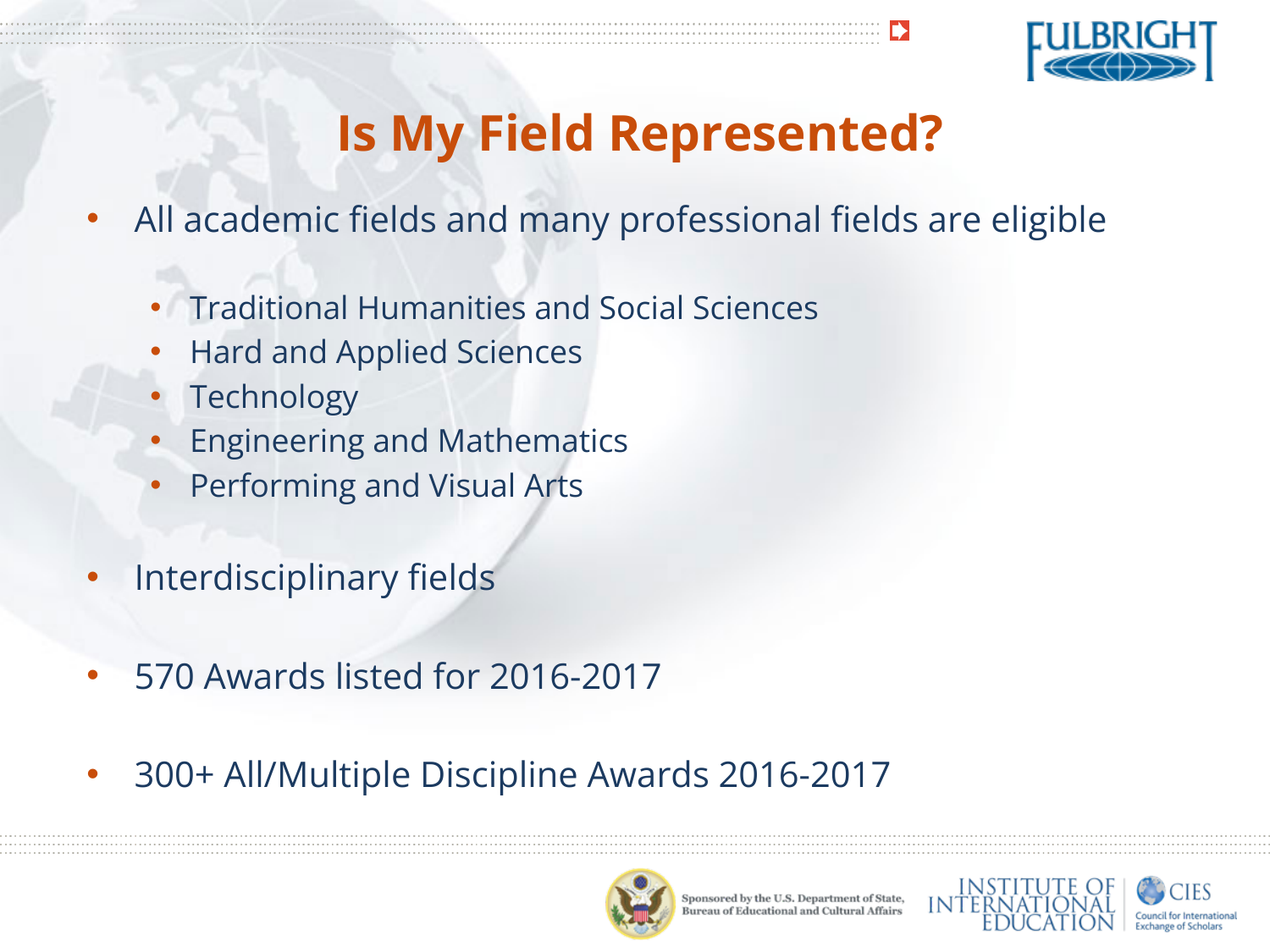

Is My Field Represented?

All academic fields and many professional fields are eligible
Traditional Humanities and Social Sciences
Hard and Applied Sciences
Technology
Engineering and Mathematics
Performing and Visual Arts

Interdisciplinary fields

570 Awards listed for 2016-2017

300+ All/Multiple Discipline Awards 2016-2017